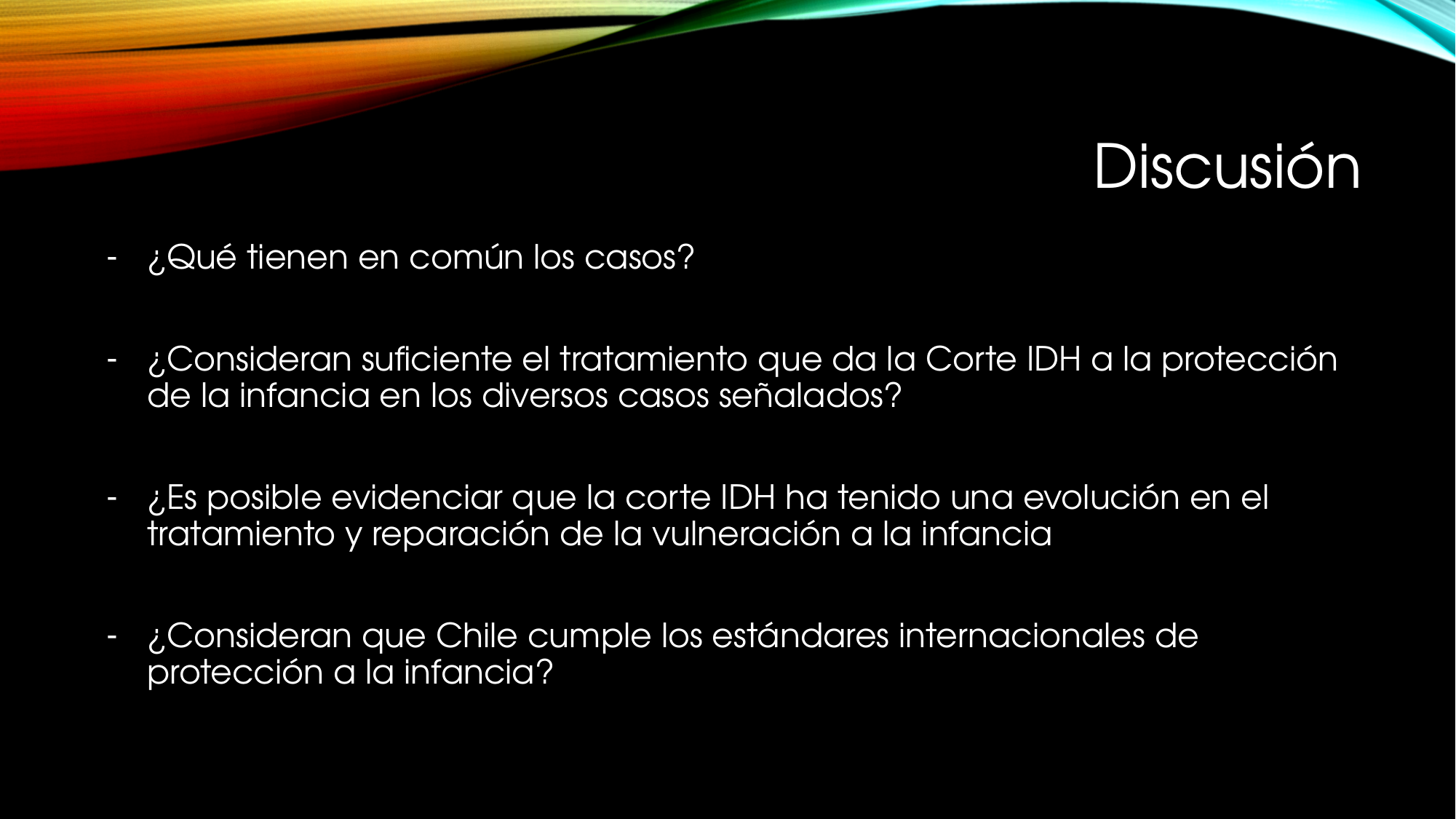

# Discusión
¿Qué tienen en común los casos?

¿Consideran suficiente el tratamiento que da la Corte IDH a la protección de la infancia en los diversos casos señalados?

¿Es posible evidenciar que la corte IDH ha tenido una evolución en el tratamiento y reparación de la vulneración a la infancia

¿Consideran que Chile cumple los estándares internacionales de protección a la infancia?